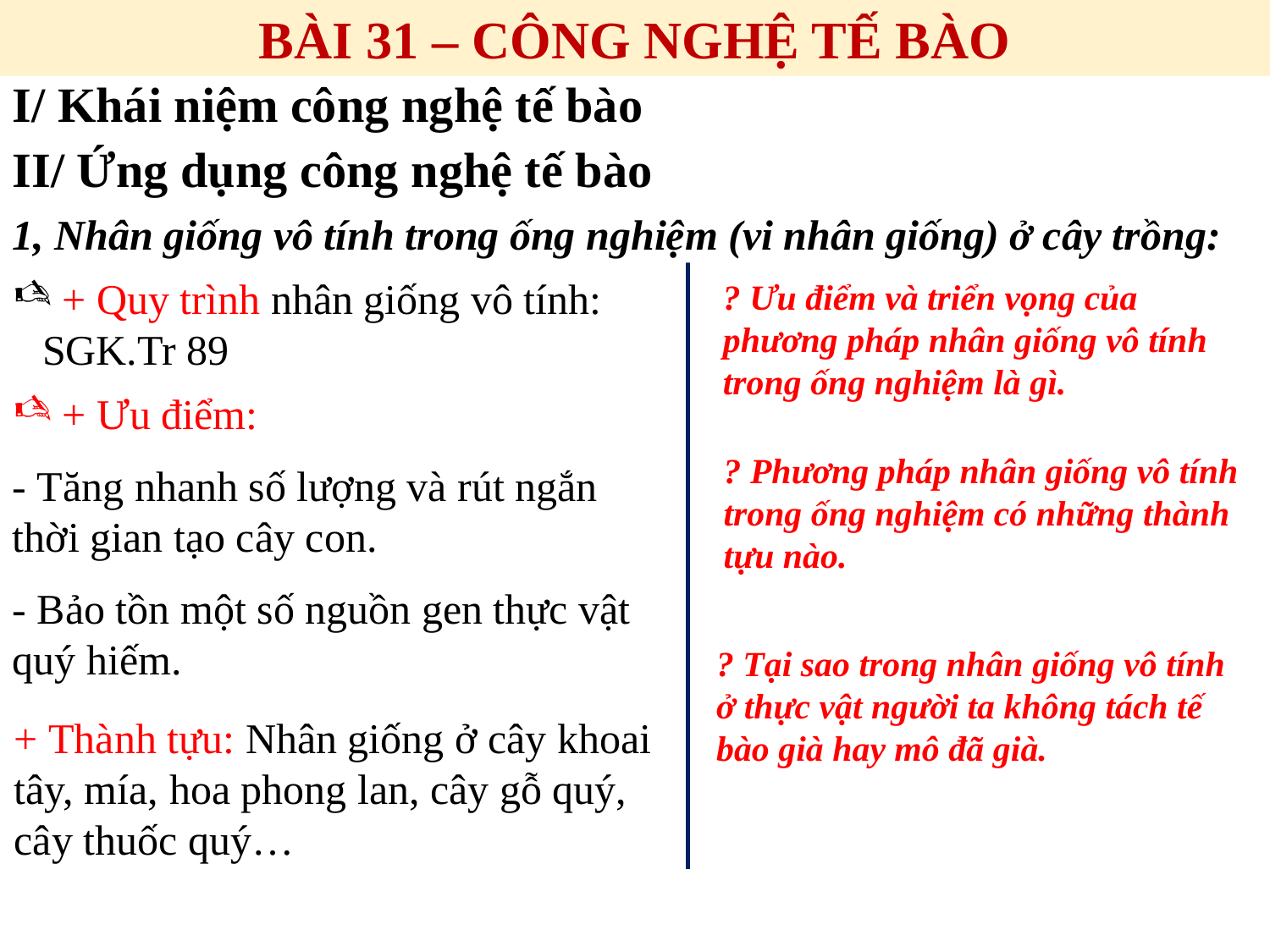

BÀI 31 – CÔNG NGHỆ TẾ BÀO
I/ Khái niệm công nghệ tế bào
II/ Ứng dụng công nghệ tế bào
1, Nhân giống vô tính trong ống nghiệm (vi nhân giống) ở cây trồng:

 + Quy trình nhân giống vô tính: SGK.Tr 89
? Ưu điểm và triển vọng của phương pháp nhân giống vô tính trong ống nghiệm là gì.
 + Ưu điểm:
- Tăng nhanh số lượng và rút ngắn thời gian tạo cây con.
- Bảo tồn một số nguồn gen thực vật quý hiếm.
? Phương pháp nhân giống vô tính trong ống nghiệm có những thành tựu nào.
? Tại sao trong nhân giống vô tính ở thực vật người ta không tách tế bào già hay mô đã già.
+ Thành tựu: Nhân giống ở cây khoai tây, mía, hoa phong lan, cây gỗ quý, cây thuốc quý…